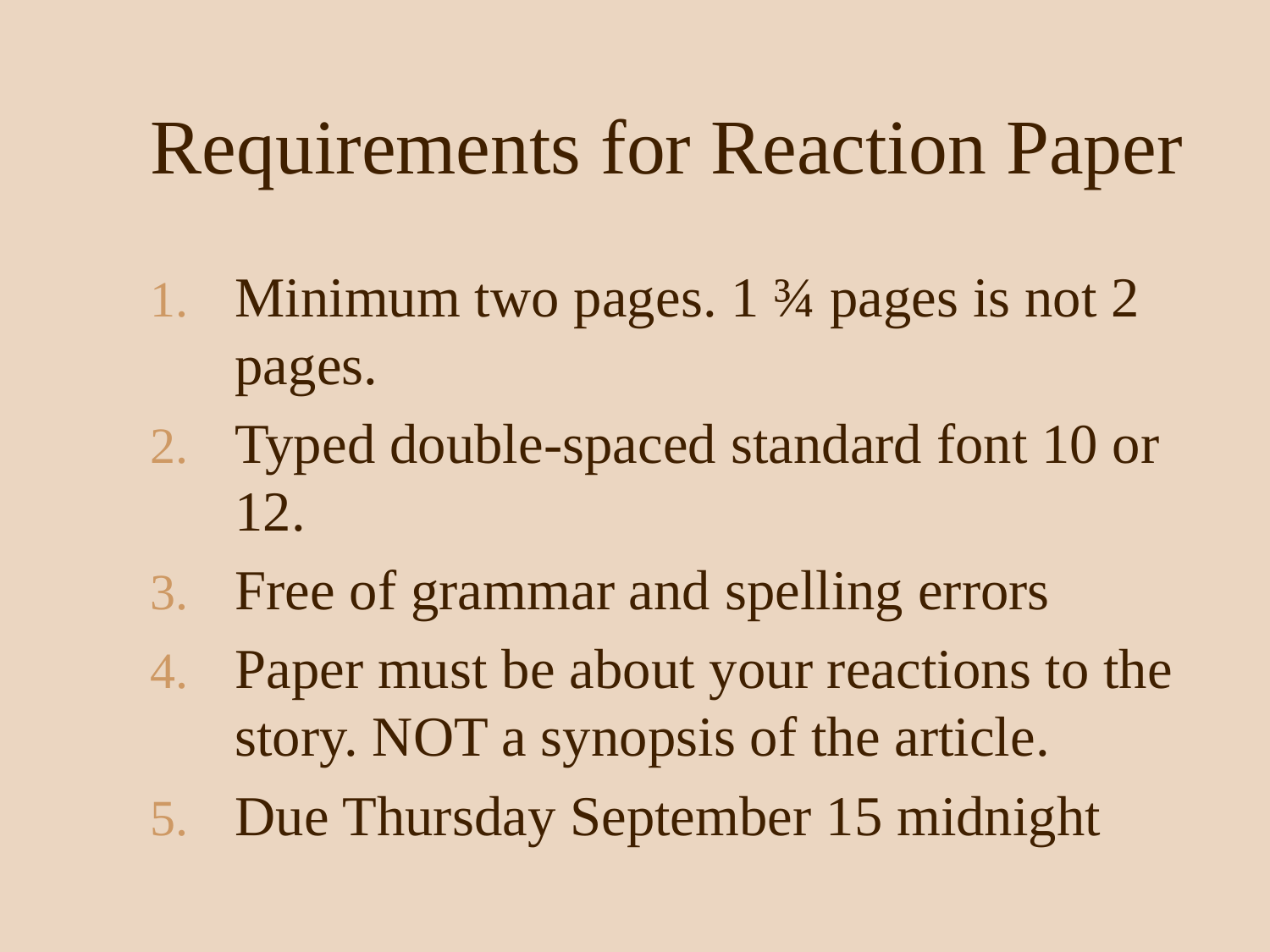

# Requirements for Reaction Paper
Minimum two pages. 1 ¾ pages is not 2 pages.
Typed double-spaced standard font 10 or 12.
Free of grammar and spelling errors
Paper must be about your reactions to the story. NOT a synopsis of the article.
Due Thursday September 15 midnight